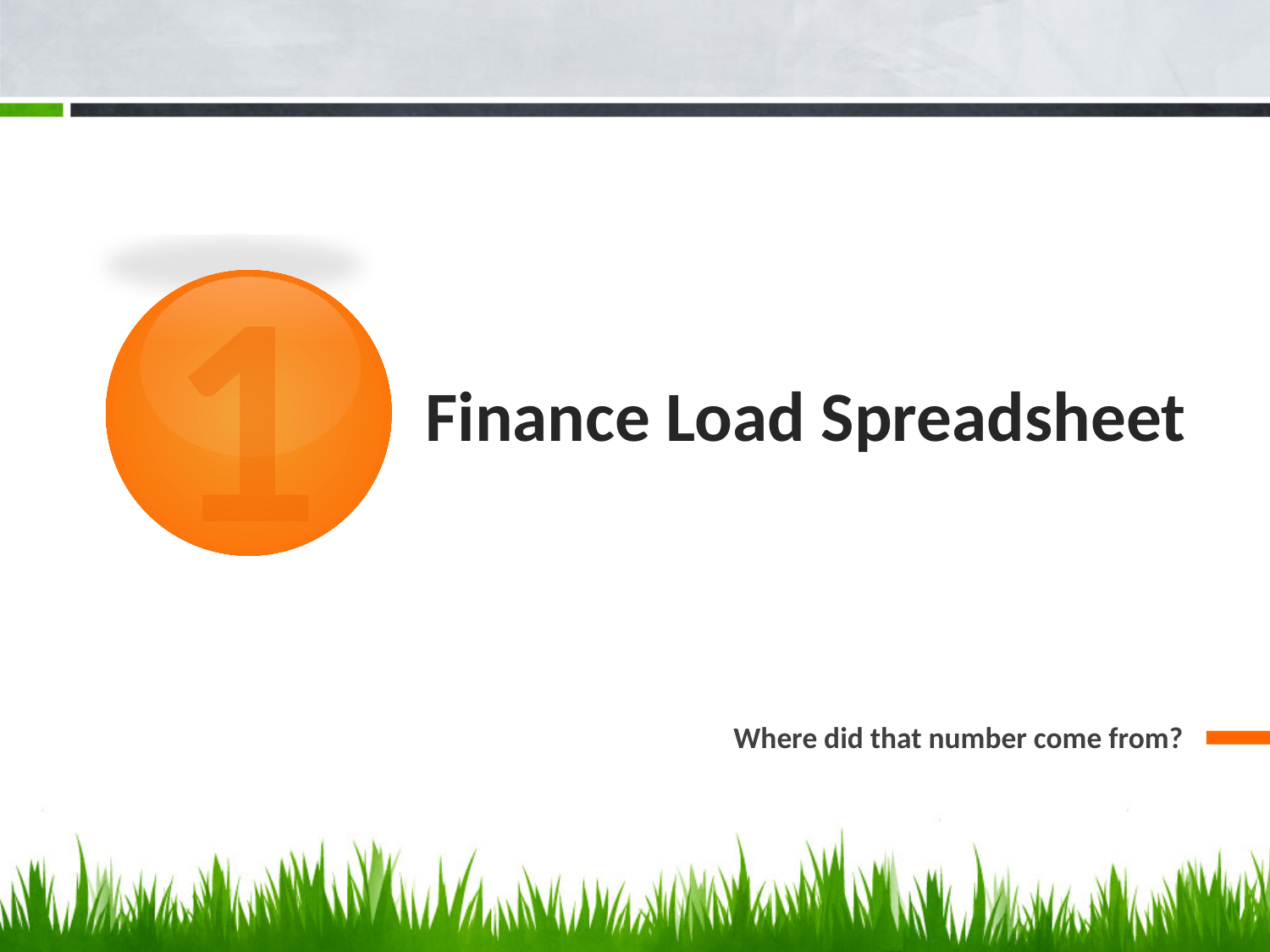

1
# Finance Load Spreadsheet
Where did that number come from?